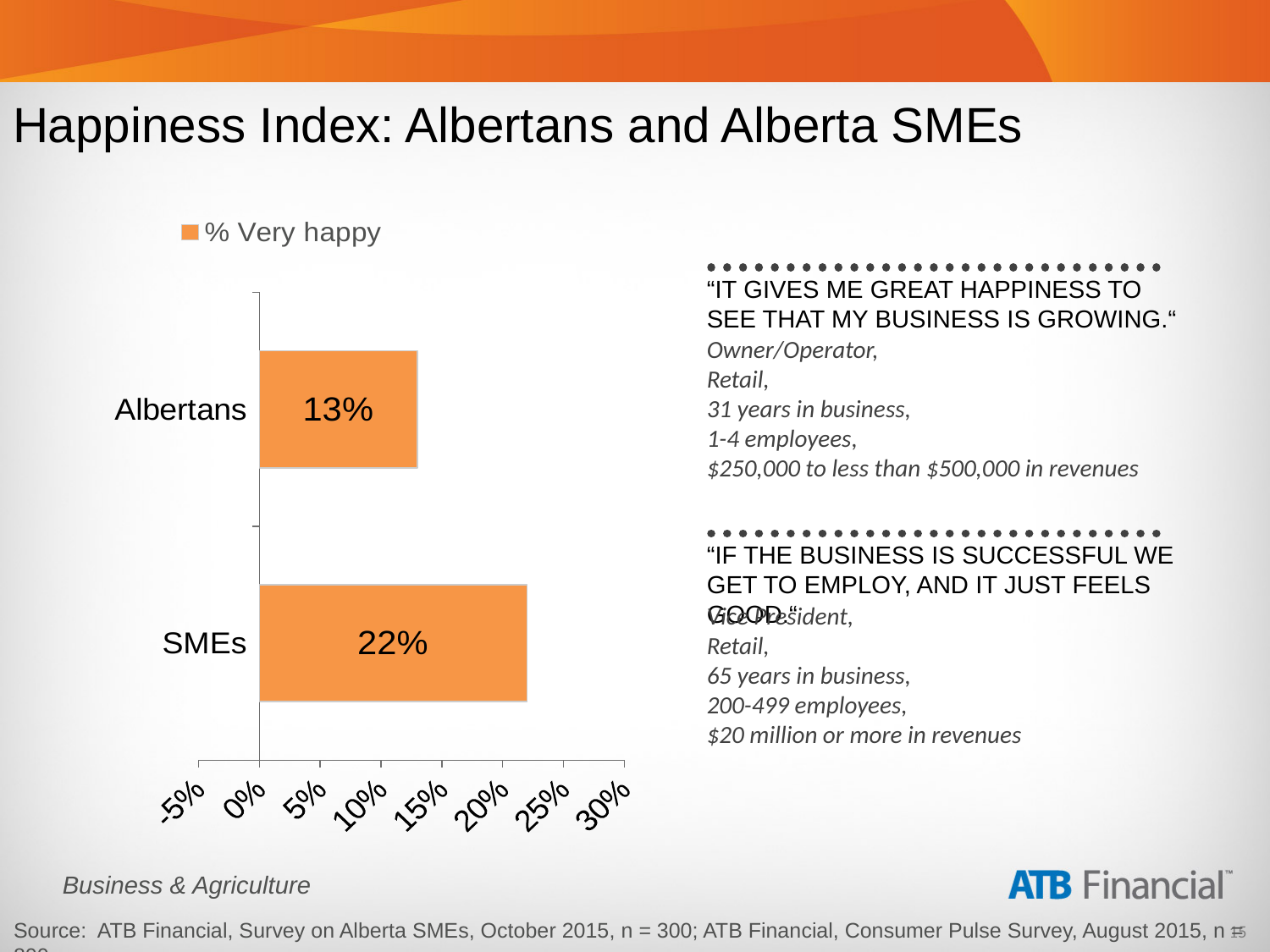

# Happiness Index: Albertans and Alberta SMEs

### Chart

| Category | % Very happy |
|---|---|
| SMEs | 0.22 |
| Albertans | 0.13 |
“IT GIVES ME GREAT HAPPINESS TO SEE THAT MY BUSINESS IS GROWING.“
Owner/Operator,
Retail,
31 years in business,
1-4 employees,
$250,000 to less than $500,000 in revenues
“IF THE BUSINESS IS SUCCESSFUL WE GET TO EMPLOY, AND IT JUST FEELS GOOD.“
Vice President,
Retail,
65 years in business,
200-499 employees,
$20 million or more in revenues
Source:  ATB Financial, Survey on Alberta SMEs, October 2015, n = 300; ATB Financial, Consumer Pulse Survey, August 2015, n = 800.